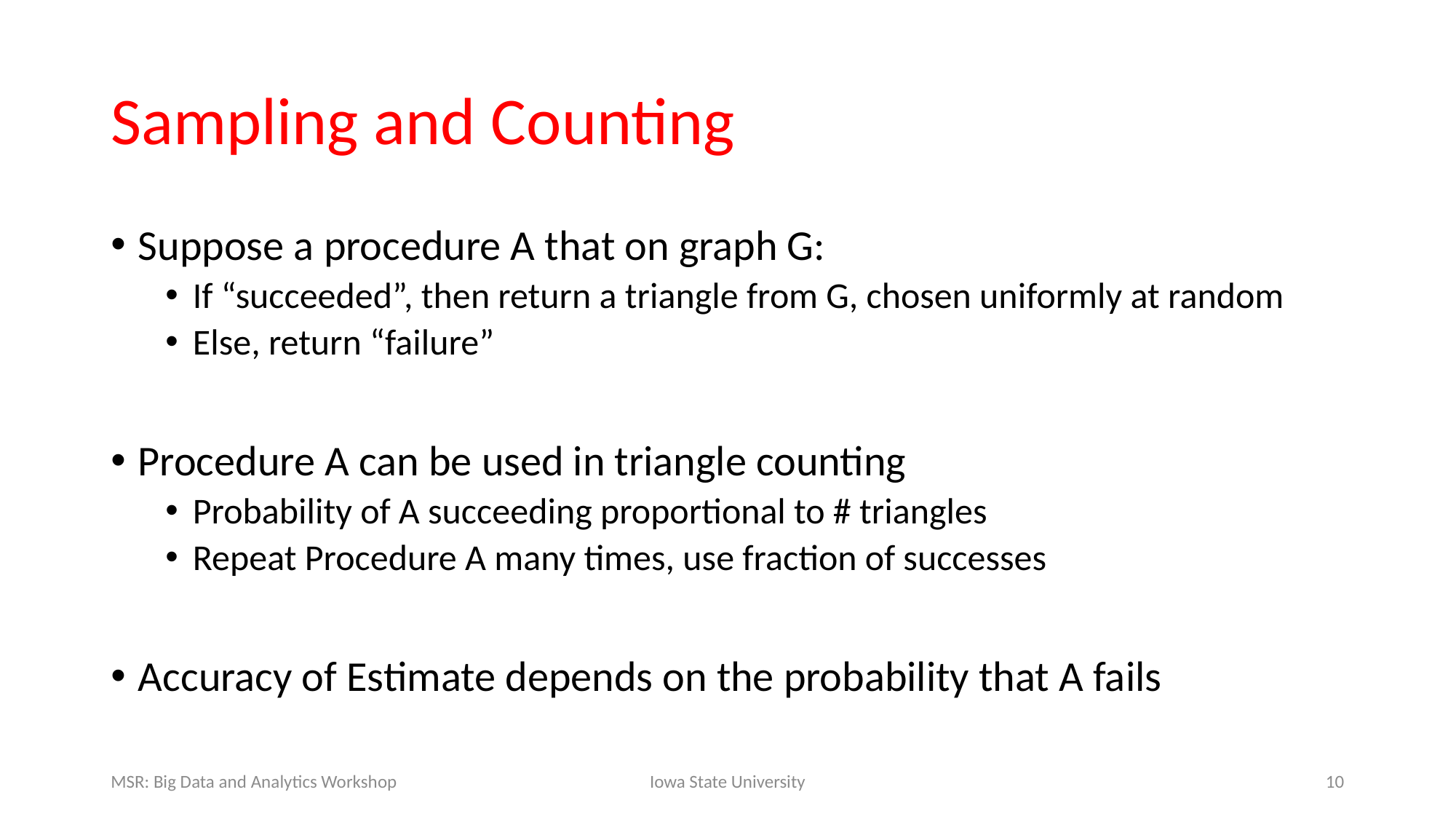

# Sampling and Counting
Suppose a procedure A that on graph G:
If “succeeded”, then return a triangle from G, chosen uniformly at random
Else, return “failure”

Procedure A can be used in triangle counting
Probability of A succeeding proportional to # triangles
Repeat Procedure A many times, use fraction of successes

Accuracy of Estimate depends on the probability that A fails

MSR: Big Data and Analytics Workshop
Iowa State University
10